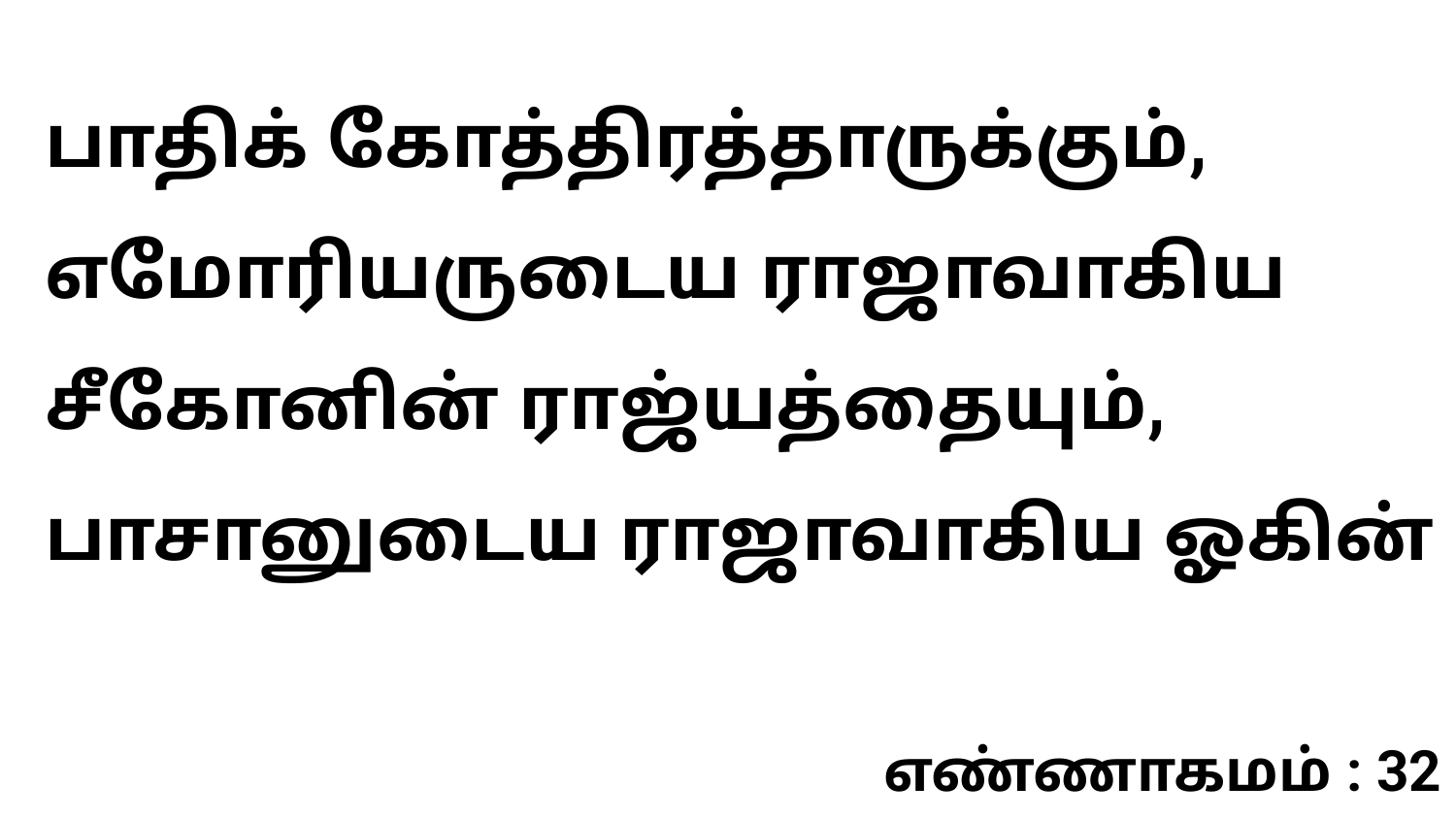

பாதிக் கோத்திரத்தாருக்கும், எமோரியருடைய ராஜாவாகிய சீகோனின் ராஜ்யத்தையும், பாசானுடைய ராஜாவாகிய ஓகின்
எண்ணாகமம் : 32